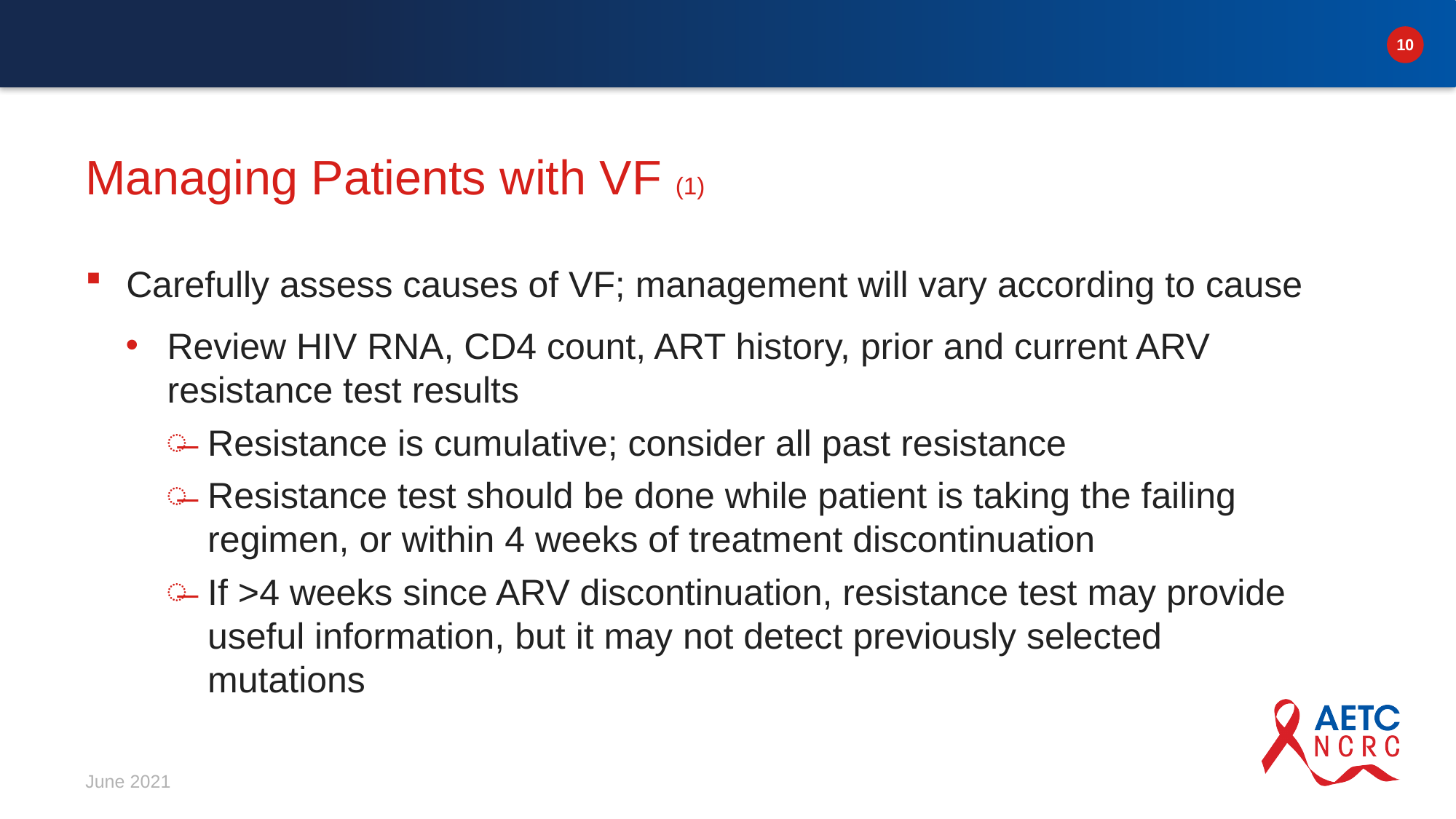

# Managing Patients with VF (1)
Carefully assess causes of VF; management will vary according to cause
Review HIV RNA, CD4 count, ART history, prior and current ARV resistance test results
Resistance is cumulative; consider all past resistance
Resistance test should be done while patient is taking the failing regimen, or within 4 weeks of treatment discontinuation
If >4 weeks since ARV discontinuation, resistance test may provide useful information, but it may not detect previously selected mutations
June 2021